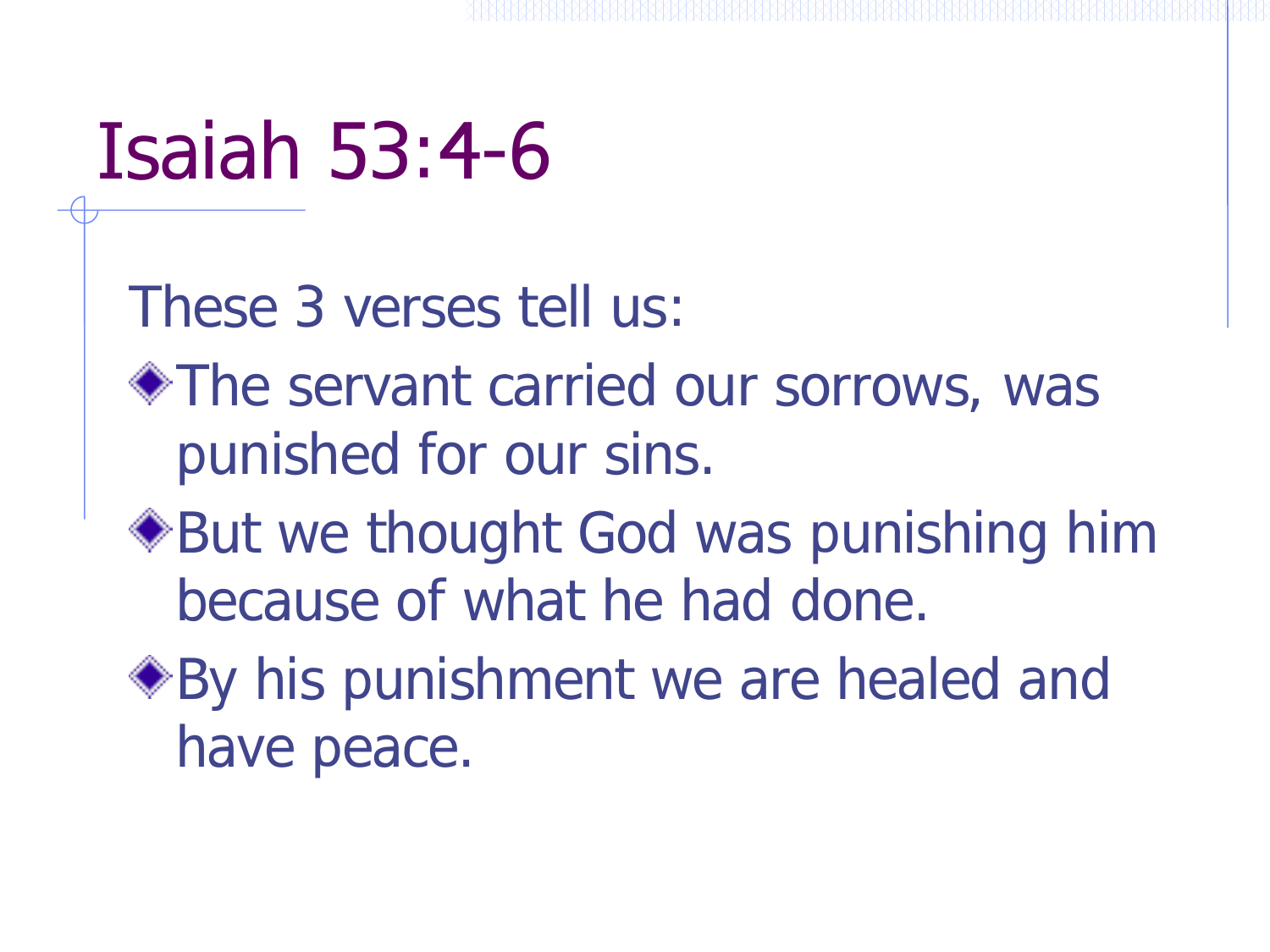

# Isaiah 53:4-6
These 3 verses tell us:
The servant carried our sorrows, was punished for our sins.
But we thought God was punishing him because of what he had done.
By his punishment we are healed and have peace.